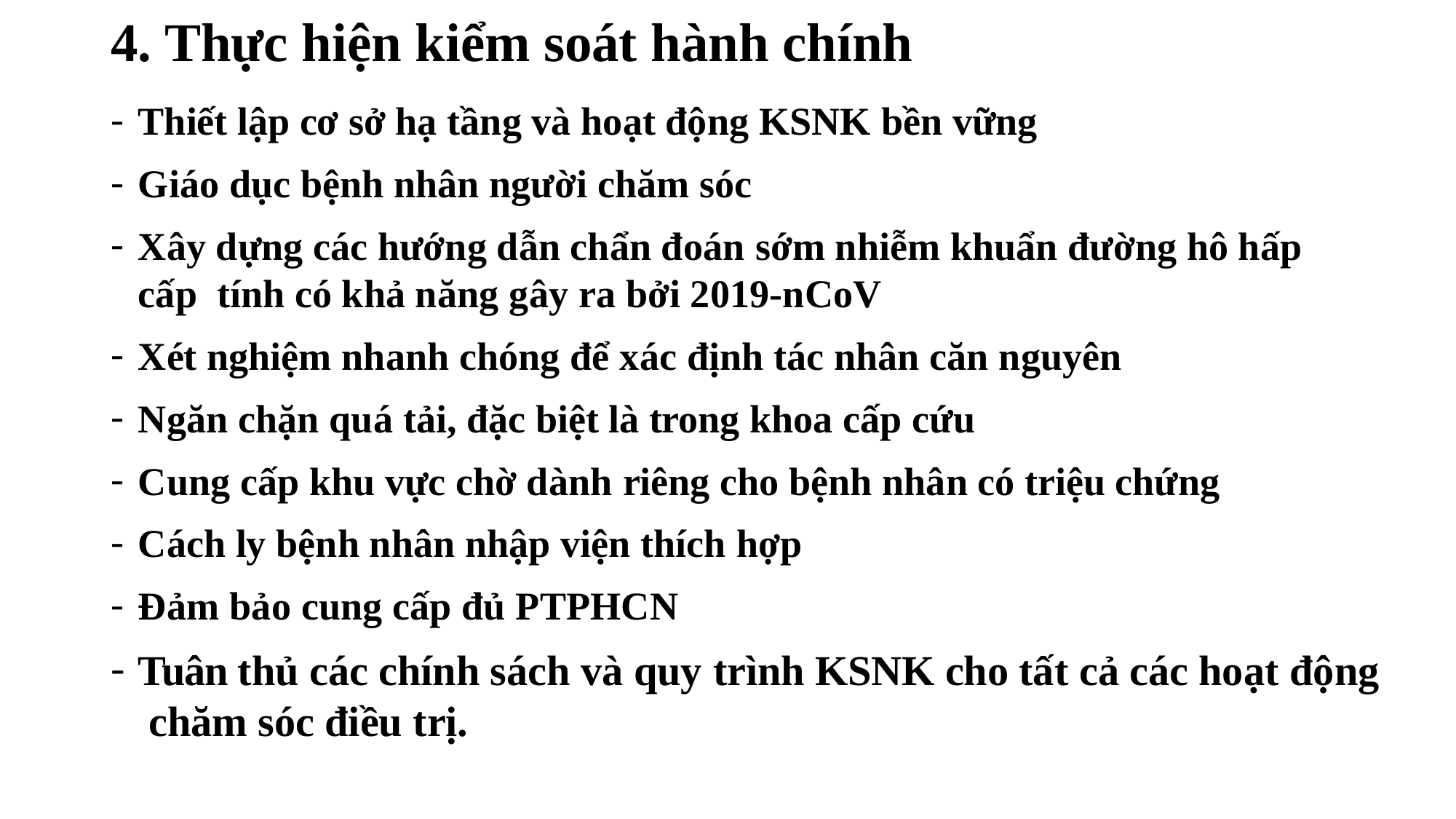

# 4. Thực hiện kiểm soát hành chính
Thiết lập cơ sở hạ tầng và hoạt động KSNK bền vững
Giáo dục bệnh nhân người chăm sóc
Xây dựng các hướng dẫn chẩn đoán sớm nhiễm khuẩn đường hô hấp cấp  tính có khả năng gây ra bởi 2019-nCoV
Xét nghiệm nhanh chóng để xác định tác nhân căn nguyên
Ngăn chặn quá tải, đặc biệt là trong khoa cấp cứu
Cung cấp khu vực chờ dành riêng cho bệnh nhân có triệu chứng
Cách ly bệnh nhân nhập viện thích hợp
Đảm bảo cung cấp đủ PTPHCN
Tuân thủ các chính sách và quy trình KSNK cho tất cả các hoạt động  chăm sóc điều trị.